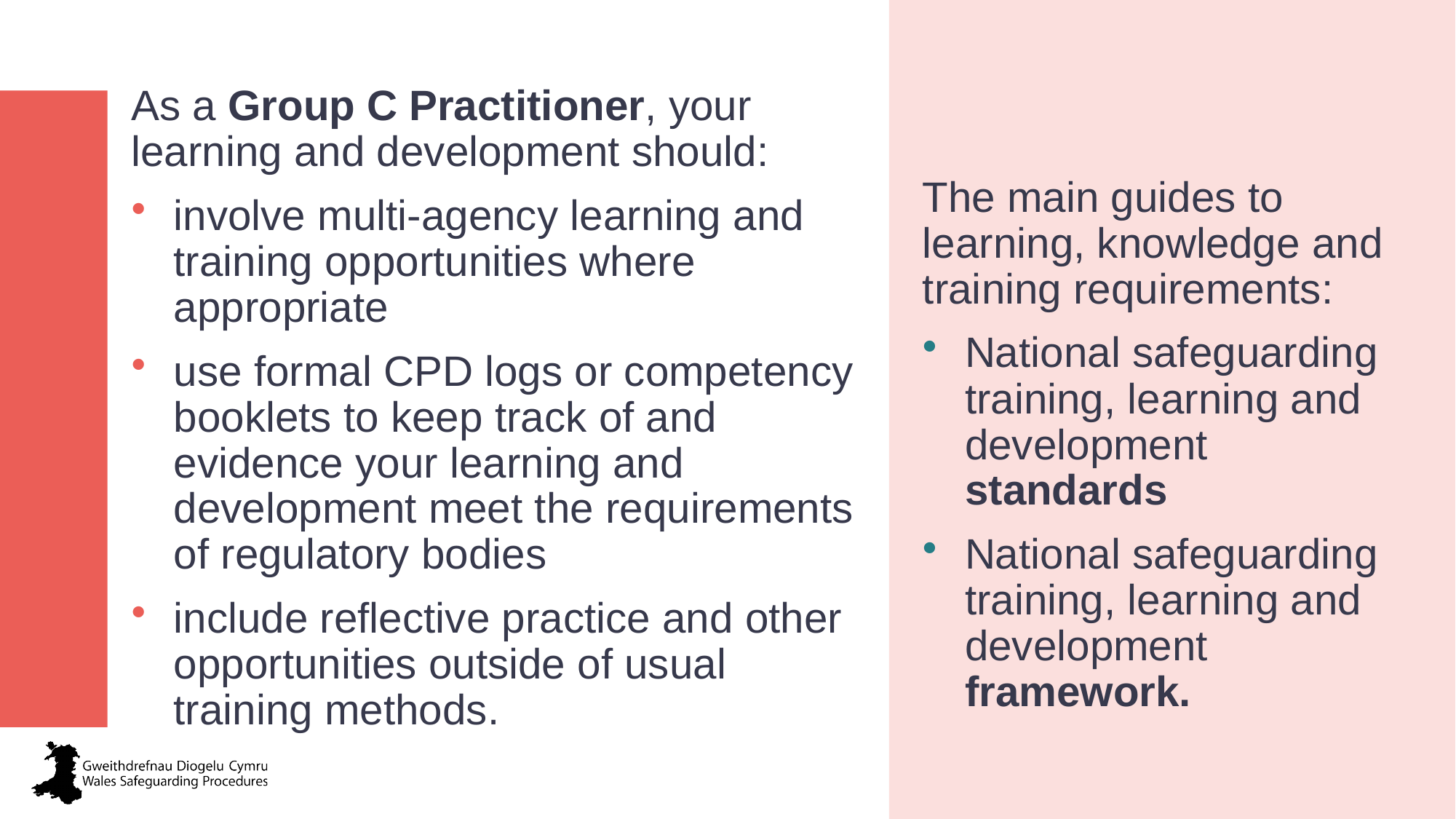

Professional practice and development
As a Group C Practitioner, your learning and development should:
involve multi-agency learning and training opportunities where appropriate
use formal CPD logs or competency booklets to keep track of and evidence your learning and development meet the requirements of regulatory bodies
include reflective practice and other opportunities outside of usual training methods.
The main guides to learning, knowledge and training requirements:
National safeguarding training, learning and development standards
National safeguarding training, learning and development framework.